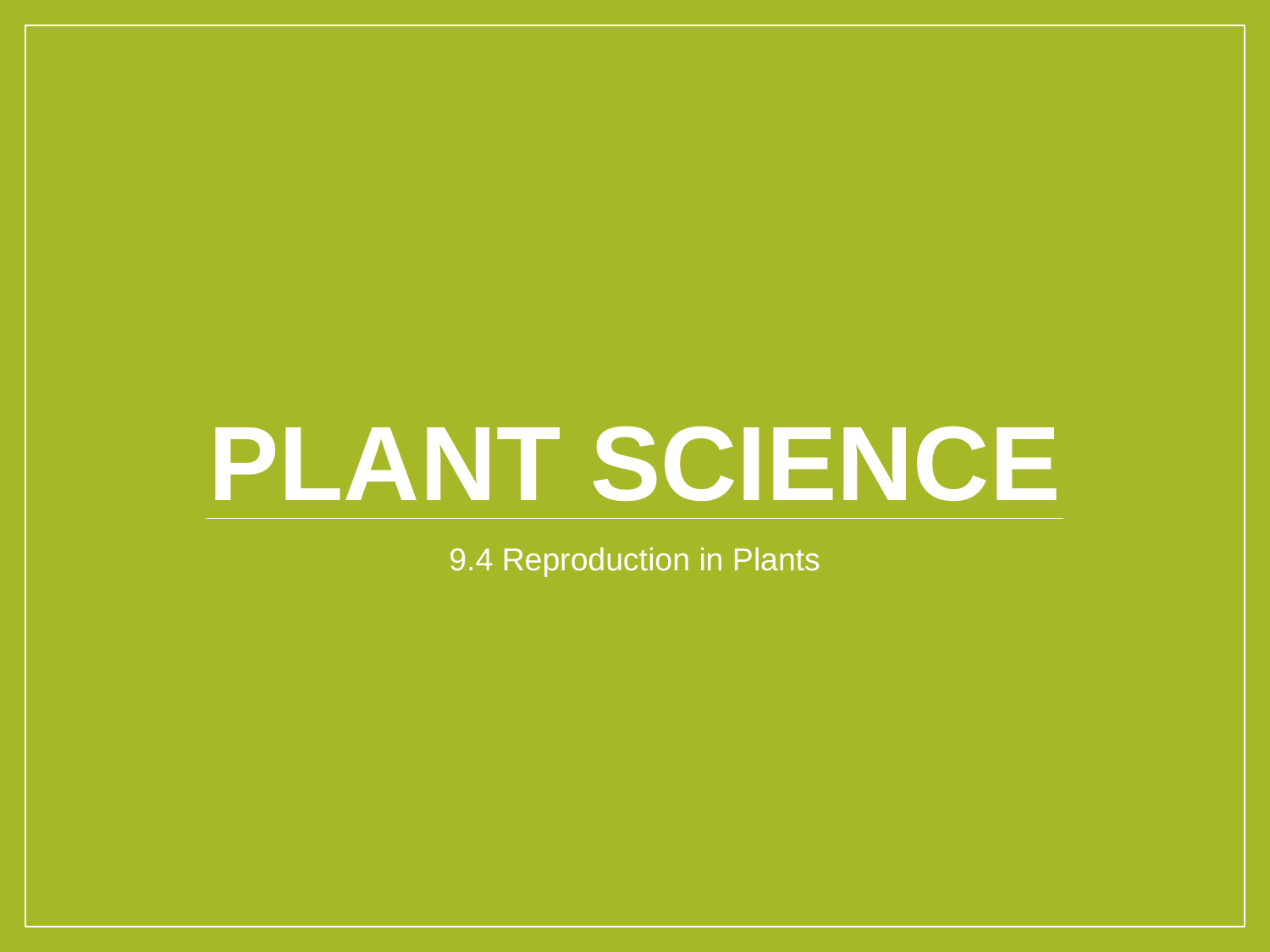

# Plant Science
9.4 Reproduction in Plants